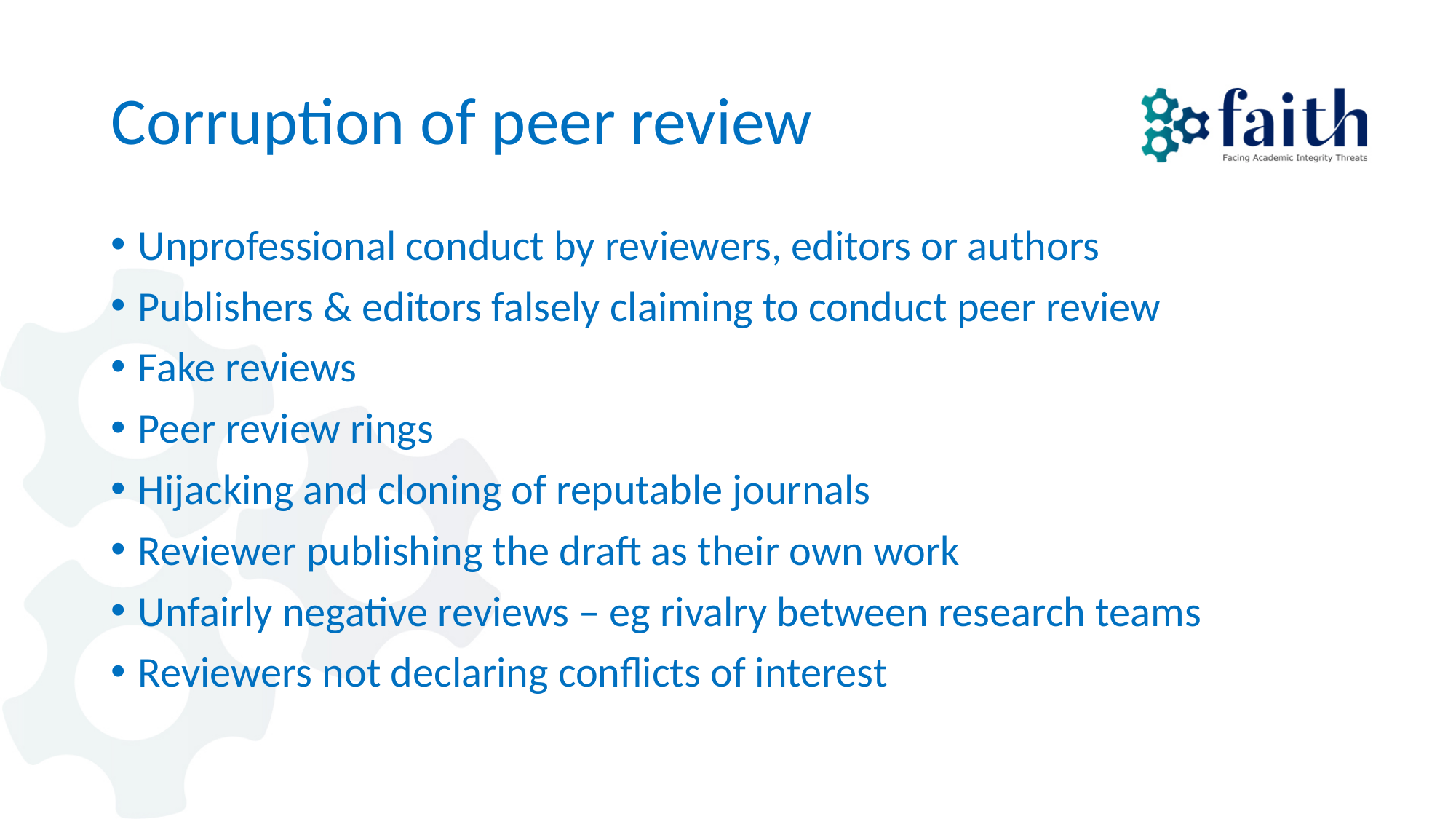

# Corruption of peer review
Unprofessional conduct by reviewers, editors or authors
Publishers & editors falsely claiming to conduct peer review
Fake reviews
Peer review rings
Hijacking and cloning of reputable journals
Reviewer publishing the draft as their own work
Unfairly negative reviews – eg rivalry between research teams
Reviewers not declaring conflicts of interest